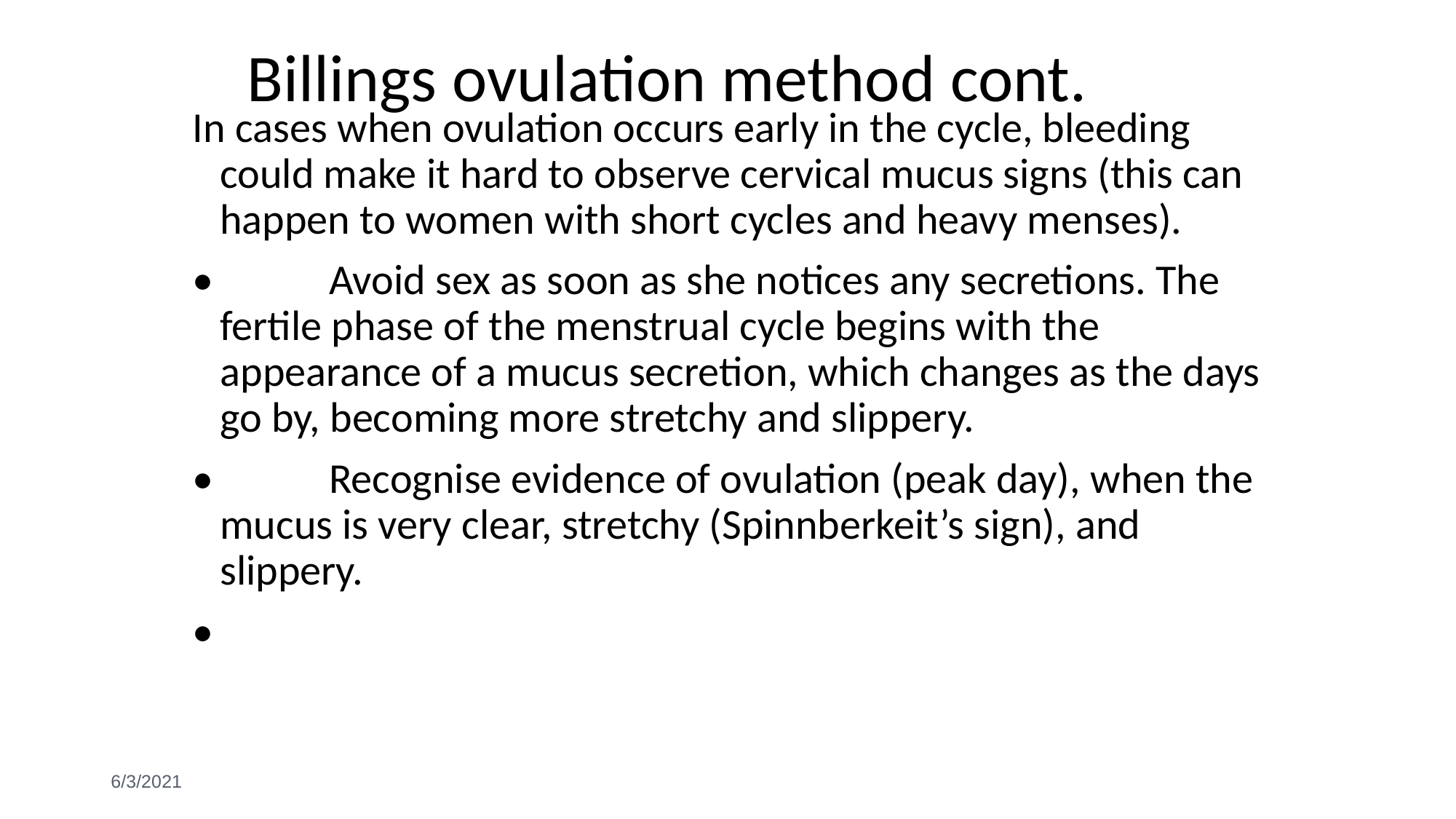

# Billings ovulation method cont.
In cases when ovulation occurs early in the cycle, bleeding could make it hard to observe cervical mucus signs (this can happen to women with short cycles and heavy menses).
• 	Avoid sex as soon as she notices any secretions. The fertile phase of the menstrual cycle begins with the appearance of a mucus secretion, which changes as the days go by, becoming more stretchy and slippery.
• 	Recognise evidence of ovulation (peak day), when the mucus is very clear, stretchy (Spinnberkeit’s sign), and slippery.
•
6/3/2021
123